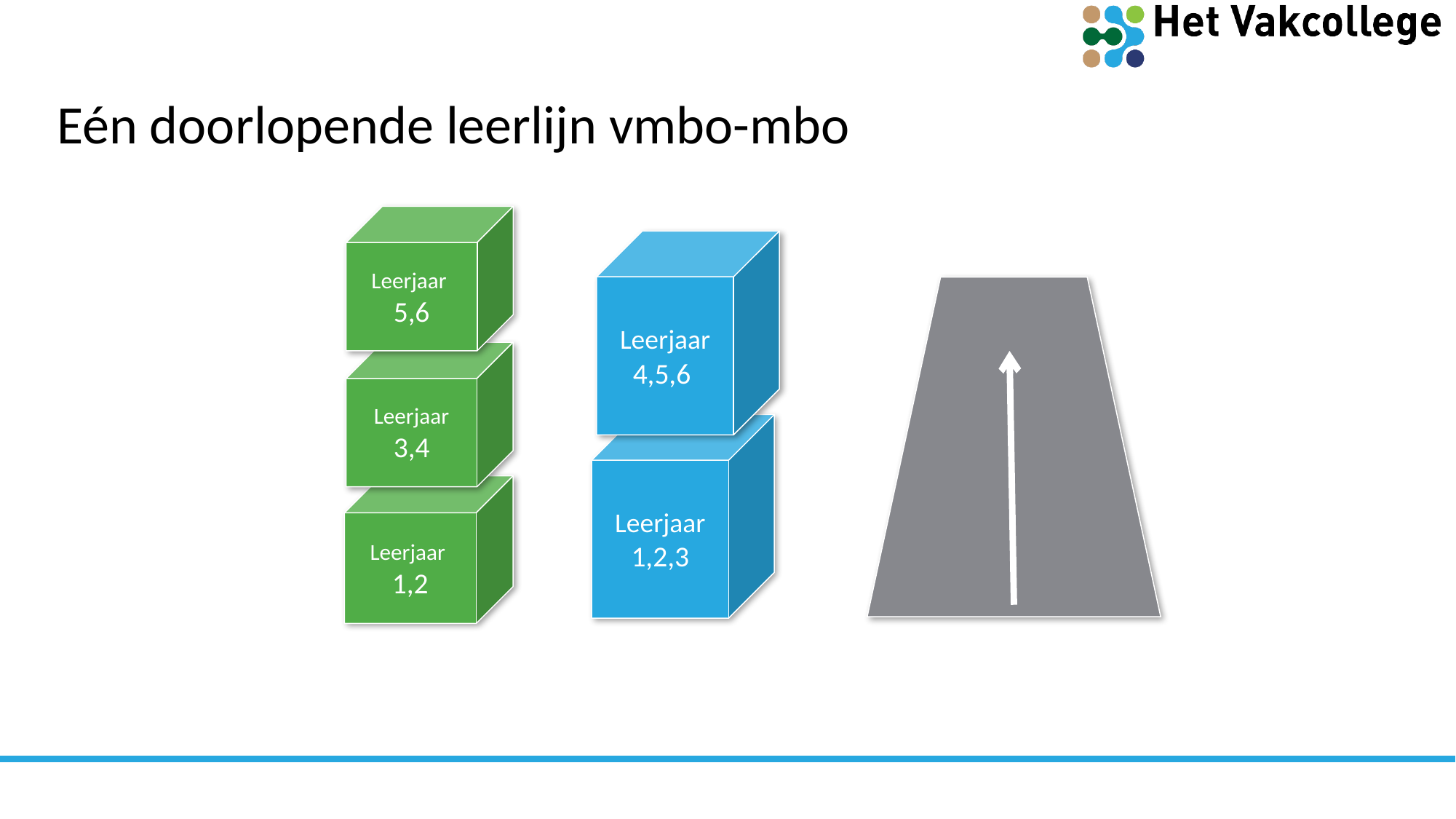

Eén doorlopende leerlijn vmbo-mbo
Leerjaar
5,6

Leerjaar
4,5,6

Leerjaar
3,4
Leerjaar
1,2,3
Leerjaar
1,2